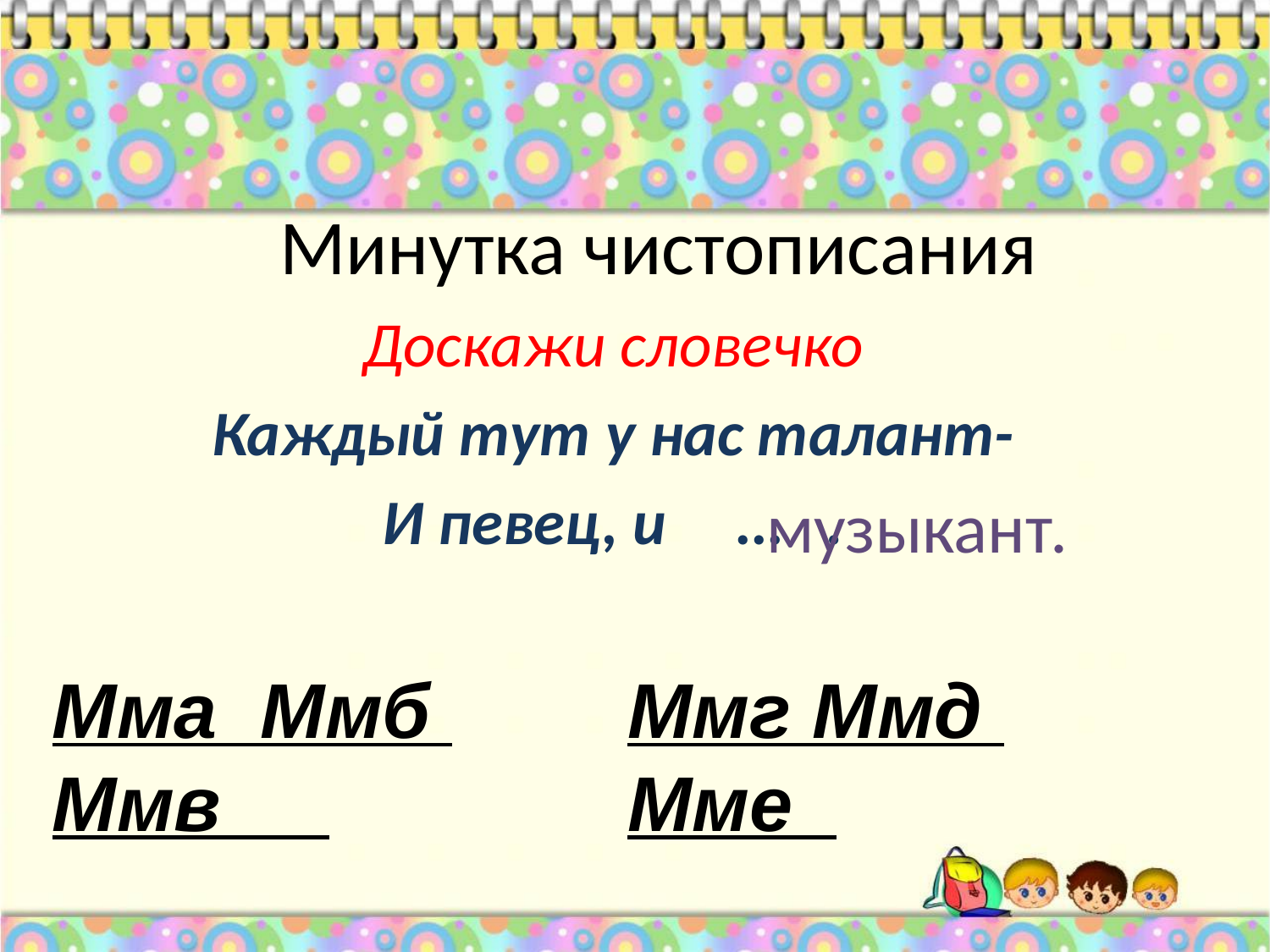

# Минутка чистописания
Доскажи словечко
Каждый тут у нас талант-
И певец, и     …   .
музыкант.
Мма  Ммб  Ммв
Ммг Ммд  Мме